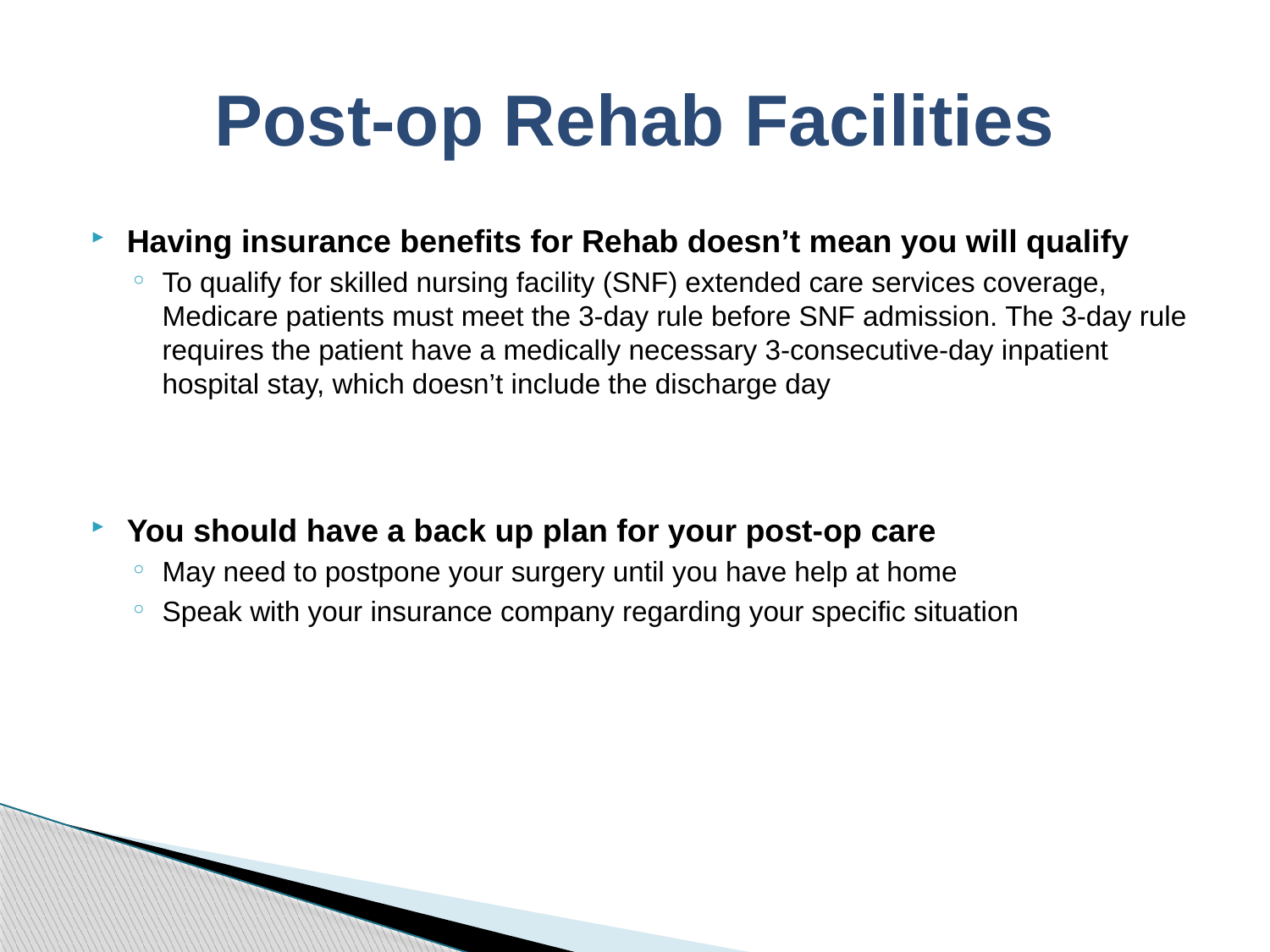

# Post-op Rehab Facilities

Having insurance benefits for Rehab doesn’t mean you will qualify
To qualify for skilled nursing facility (SNF) extended care services coverage, Medicare patients must meet the 3-day rule before SNF admission. The 3-day rule requires the patient have a medically necessary 3-consecutive-day inpatient hospital stay, which doesn’t include the discharge day

You should have a back up plan for your post-op care
May need to postpone your surgery until you have help at home
Speak with your insurance company regarding your specific situation